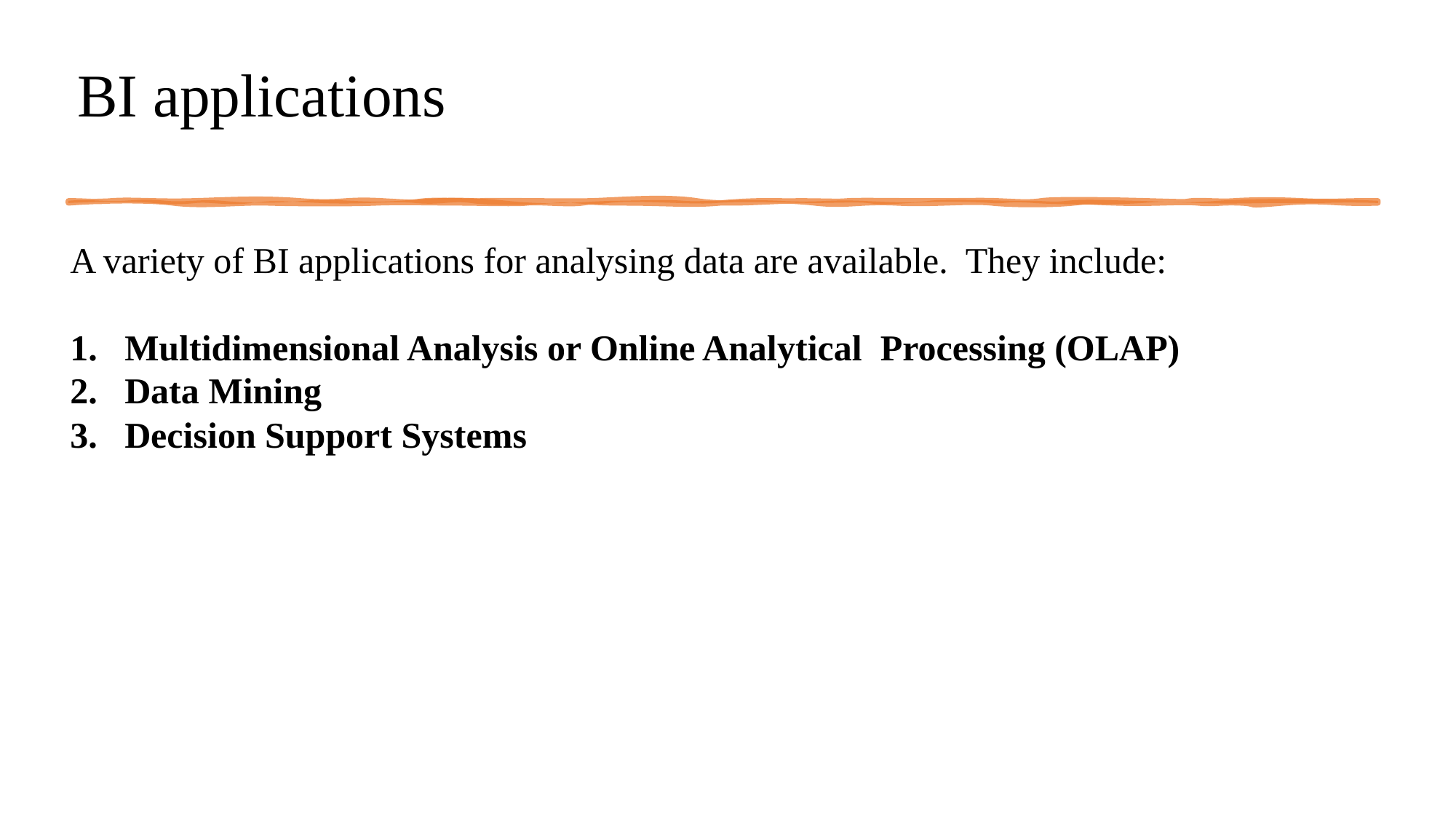

# BI applications

A variety of BI applications for analysing data are available.  They include:

Multidimensional Analysis or Online Analytical  Processing (OLAP)
Data Mining
Decision Support Systems